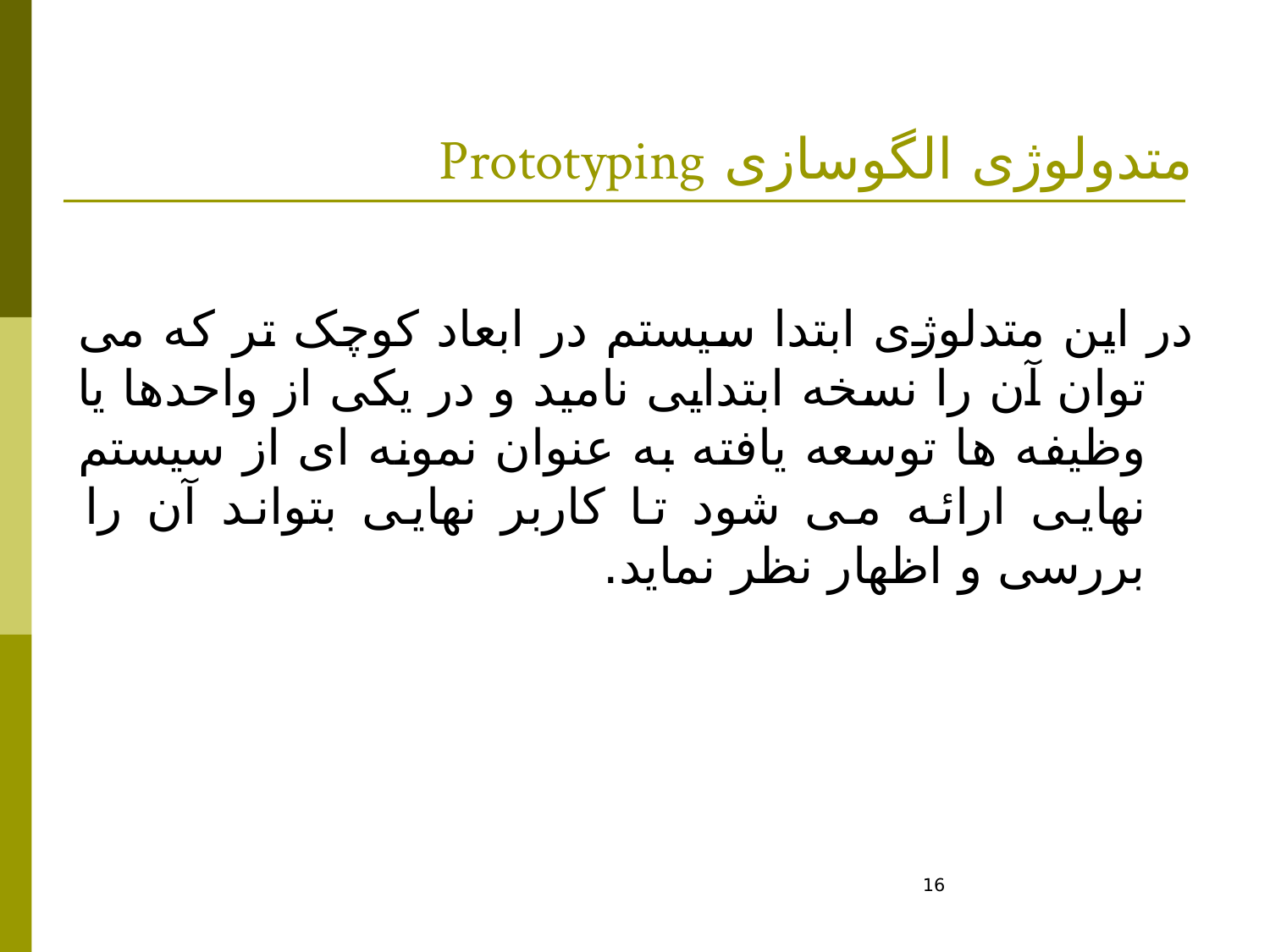

# متدولوژی الگوسازی Prototyping

در این متدلوژی ابتدا سیستم در ابعاد کوچک تر که می توان آن را نسخه ابتدایی نامید و در یکی از واحدها یا وظیفه ها توسعه یافته به عنوان نمونه ای از سیستم نهایی ارائه می شود تا کاربر نهایی بتواند آن را بررسی و اظهار نظر نماید.
16